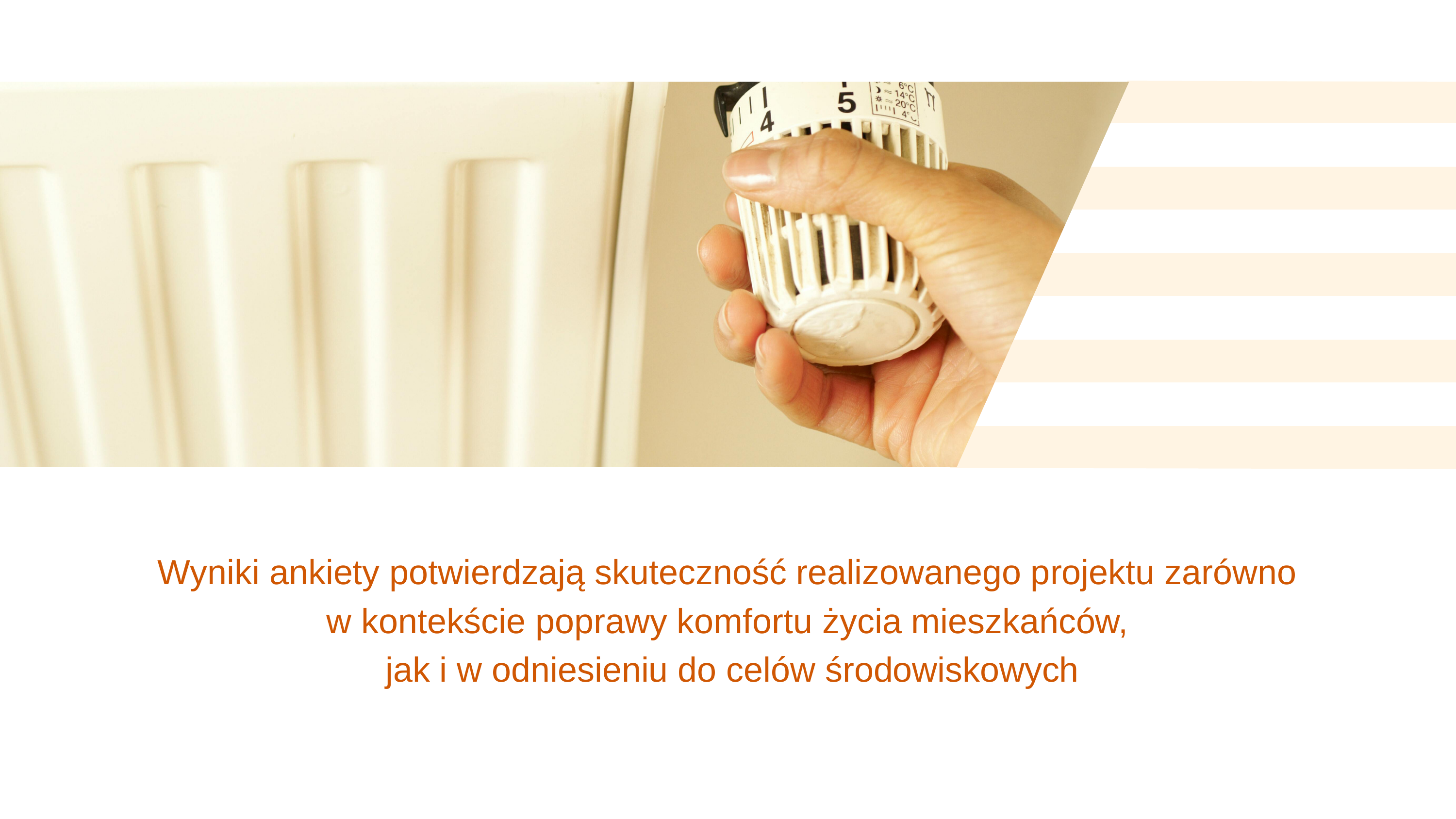

Wyniki ankiety potwierdzają skuteczność realizowanego projektu zarówno w kontekście poprawy komfortu życia mieszkańców,
 jak i w odniesieniu do celów środowiskowych